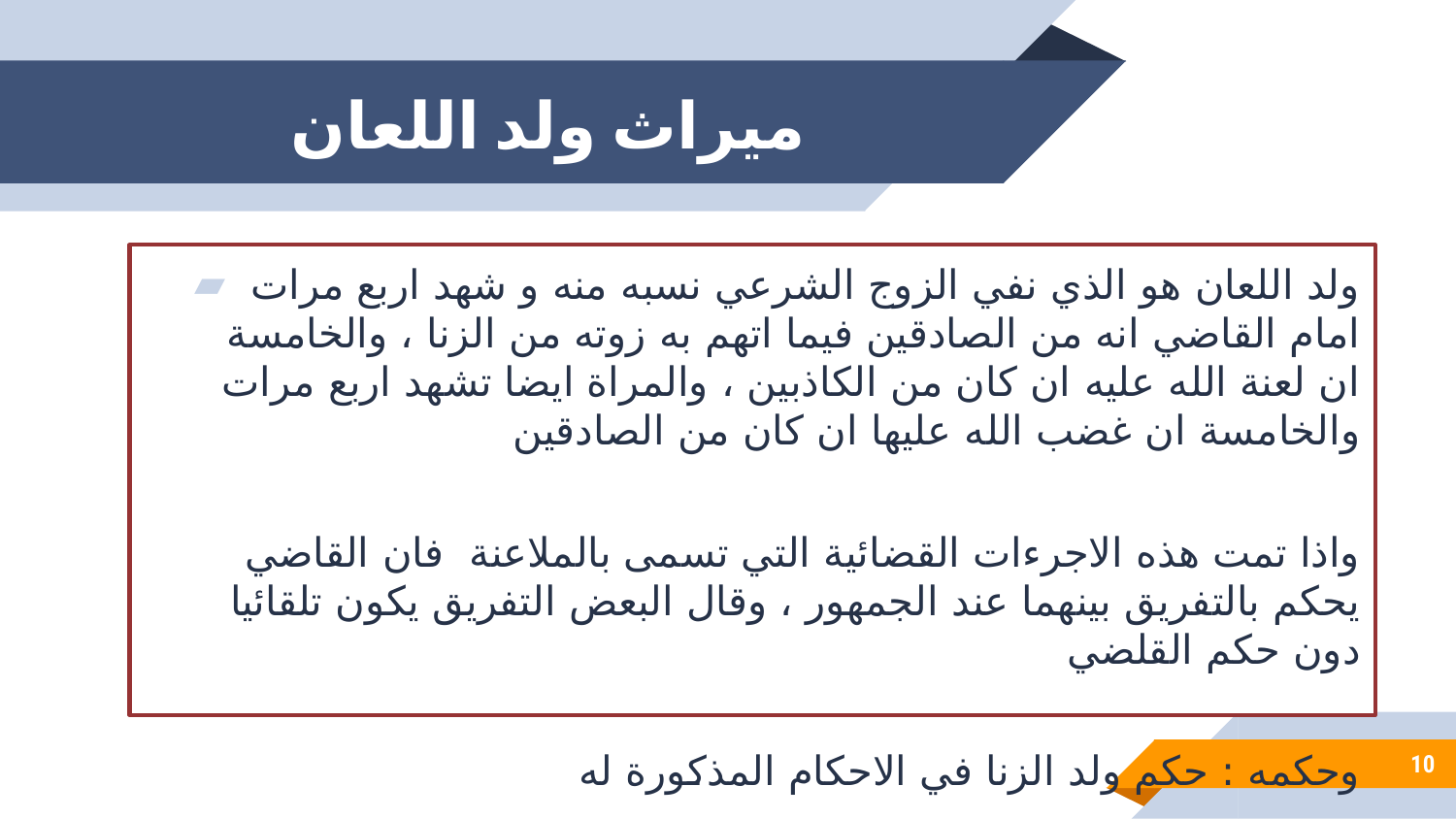

# ميراث ولد اللعان
ولد اللعان هو الذي نفي الزوج الشرعي نسبه منه و شهد اربع مرات امام القاضي انه من الصادقين فيما اتهم به زوته من الزنا ، والخامسة ان لعنة الله عليه ان كان من الكاذبين ، والمراة ايضا تشهد اربع مرات والخامسة ان غضب الله عليها ان كان من الصادقين

واذا تمت هذه الاجرءات القضائية التي تسمى بالملاعنة  فان القاضي يحكم بالتفريق بينهما عند الجمهور ، وقال البعض التفريق يكون تلقائيا  دون حكم القلضي

وحكمه : حكم ولد الزنا في الاحكام المذكورة له
10